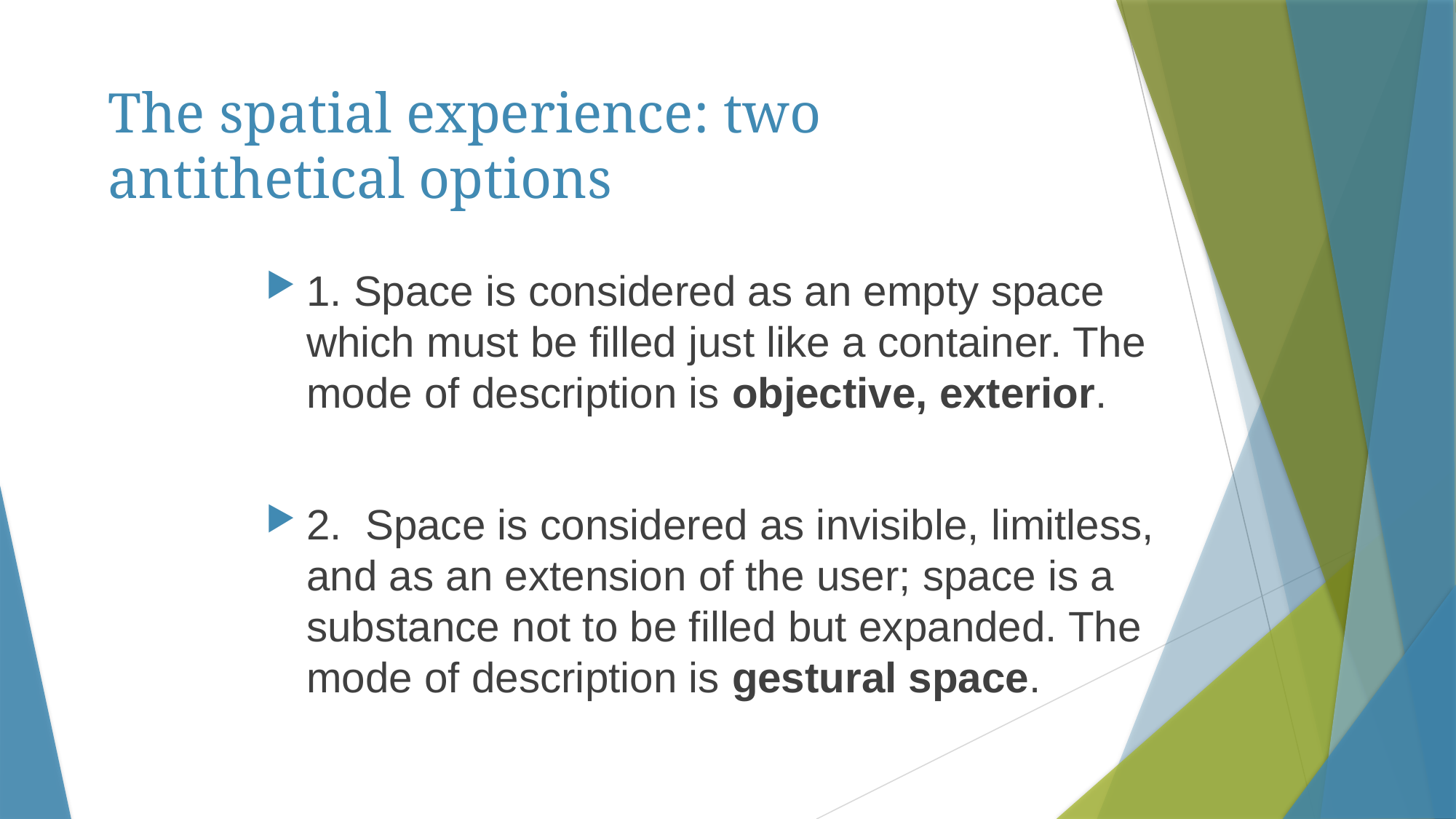

# The spatial experience: two antithetical options
1. Space is considered as an empty space which must be filled just like a container. The mode of description is objective, exterior.

2.  Space is considered as invisible, limitless, and as an extension of the user; space is a substance not to be filled but expanded. The mode of description is gestural space.